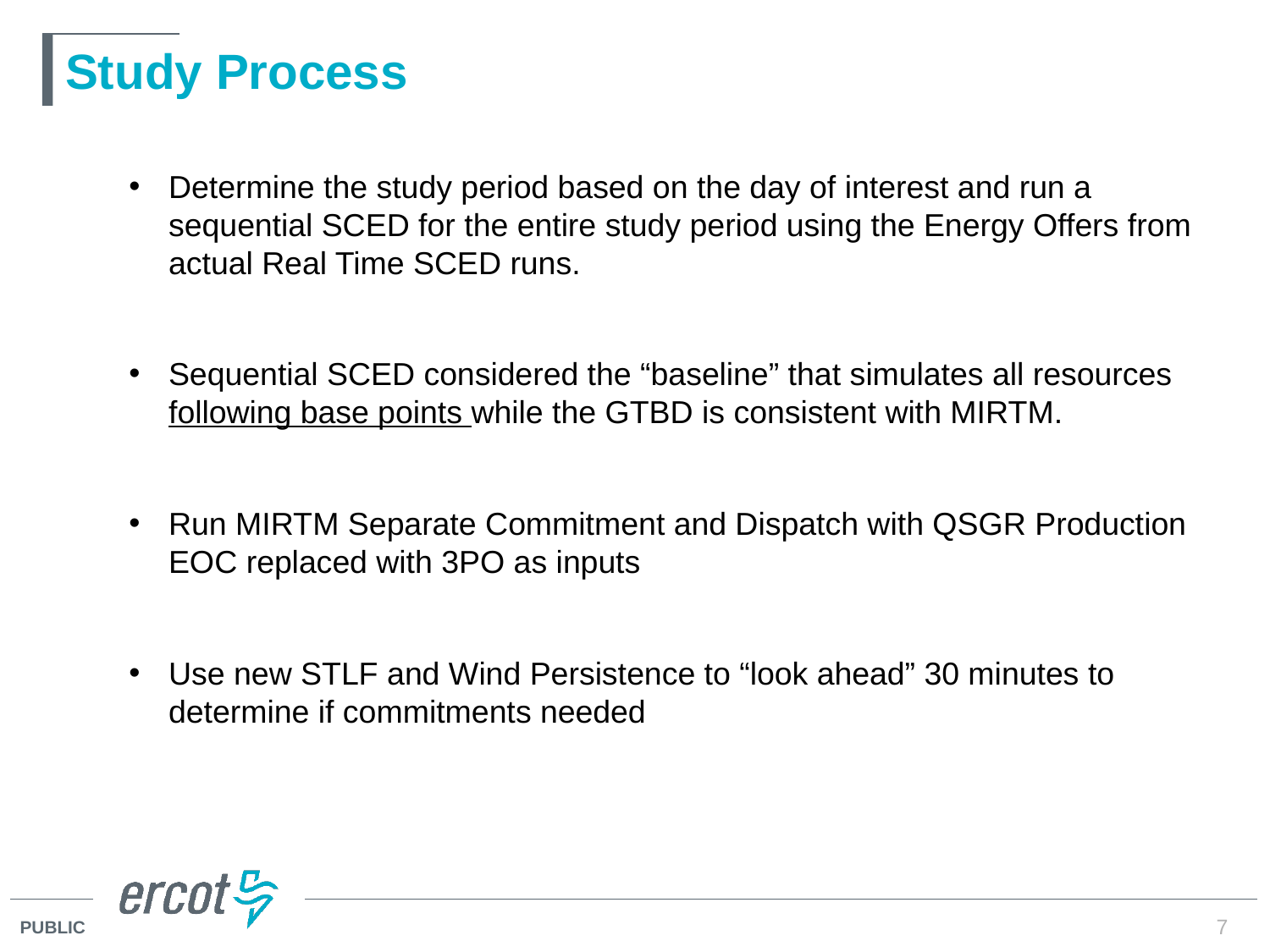

# Study Process

Determine the study period based on the day of interest and run a sequential SCED for the entire study period using the Energy Offers from actual Real Time SCED runs.

Sequential SCED considered the “baseline” that simulates all resources following base points while the GTBD is consistent with MIRTM.

Run MIRTM Separate Commitment and Dispatch with QSGR Production EOC replaced with 3PO as inputs

Use new STLF and Wind Persistence to “look ahead” 30 minutes to determine if commitments needed
7